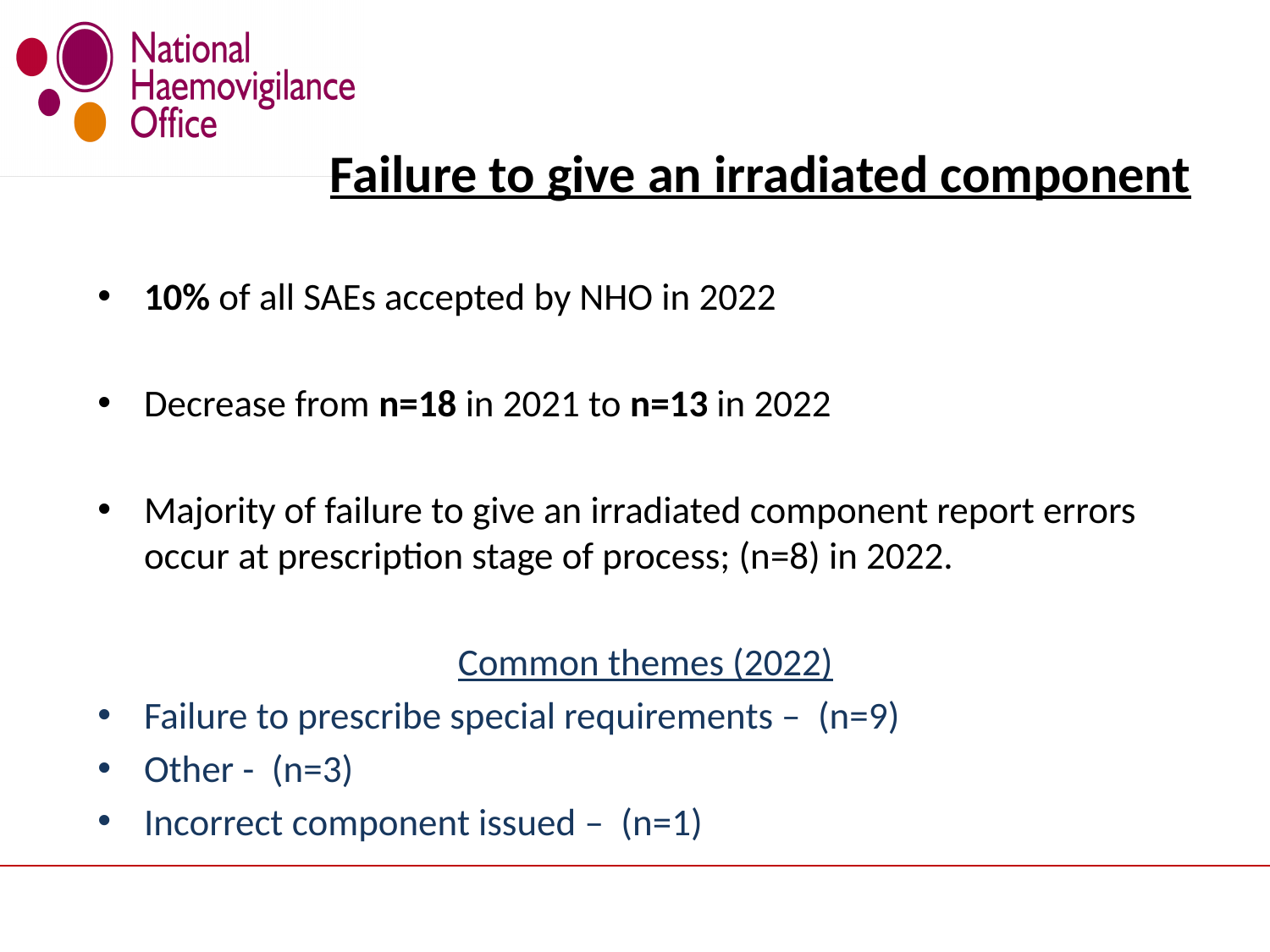

# Failure to give an irradiated component
10% of all SAEs accepted by NHO in 2022

Decrease from n=18 in 2021 to n=13 in 2022

Majority of failure to give an irradiated component report errors occur at prescription stage of process; (n=8) in 2022.

Common themes (2022)
Failure to prescribe special requirements –  (n=9)
Other -  (n=3)
Incorrect component issued –  (n=1)